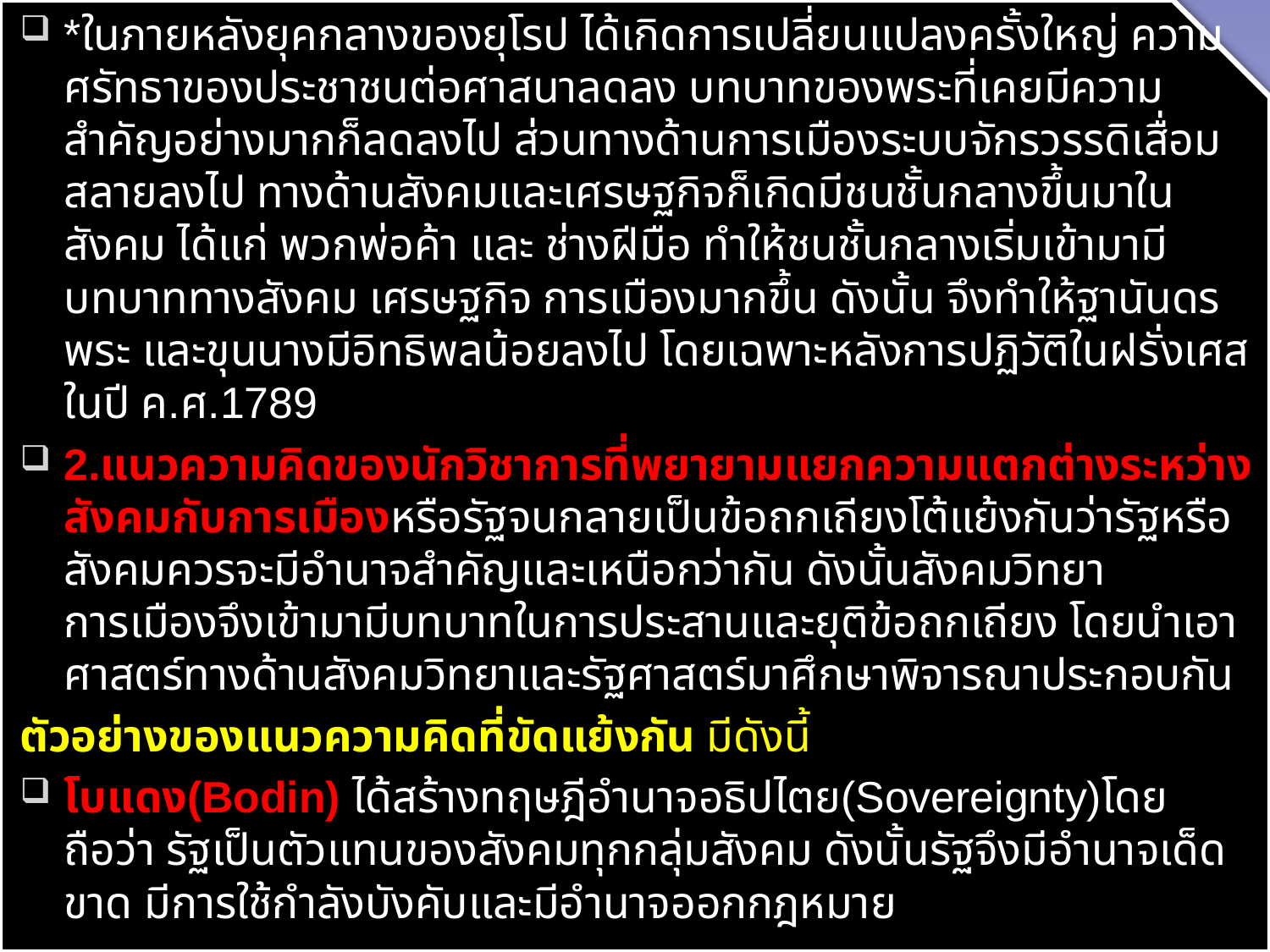

*ในภายหลังยุคกลางของยุโรป ได้เกิดการเปลี่ยนแปลงครั้งใหญ่ ความศรัทธาของประชาชนต่อศาสนาลดลง บทบาทของพระที่เคยมีความสำคัญอย่างมากก็ลดลงไป ส่วนทางด้านการเมืองระบบจักรวรรดิเสื่อมสลายลงไป ทางด้านสังคมและเศรษฐกิจก็เกิดมีชนชั้นกลางขึ้นมาในสังคม ได้แก่ พวกพ่อค้า และ ช่างฝีมือ ทำให้ชนชั้นกลางเริ่มเข้ามามีบทบาททางสังคม เศรษฐกิจ การเมืองมากขึ้น ดังนั้น จึงทำให้ฐานันดรพระ และขุนนางมีอิทธิพลน้อยลงไป โดยเฉพาะหลังการปฏิวัติในฝรั่งเศสในปี ค.ศ.1789
2.แนวความคิดของนักวิชาการที่พยายามแยกความแตกต่างระหว่างสังคมกับการเมืองหรือรัฐจนกลายเป็นข้อถกเถียงโต้แย้งกันว่ารัฐหรือสังคมควรจะมีอำนาจสำคัญและเหนือกว่ากัน ดังนั้นสังคมวิทยาการเมืองจึงเข้ามามีบทบาทในการประสานและยุติข้อถกเถียง โดยนำเอาศาสตร์ทางด้านสังคมวิทยาและรัฐศาสตร์มาศึกษาพิจารณาประกอบกัน
ตัวอย่างของแนวความคิดที่ขัดแย้งกัน มีดังนี้
โบแดง(Bodin) ได้สร้างทฤษฎีอำนาจอธิปไตย(Sovereignty)โดยถือว่า รัฐเป็นตัวแทนของสังคมทุกกลุ่มสังคม ดังนั้นรัฐจึงมีอำนาจเด็ดขาด มีการใช้กำลังบังคับและมีอำนาจออกกฎหมาย